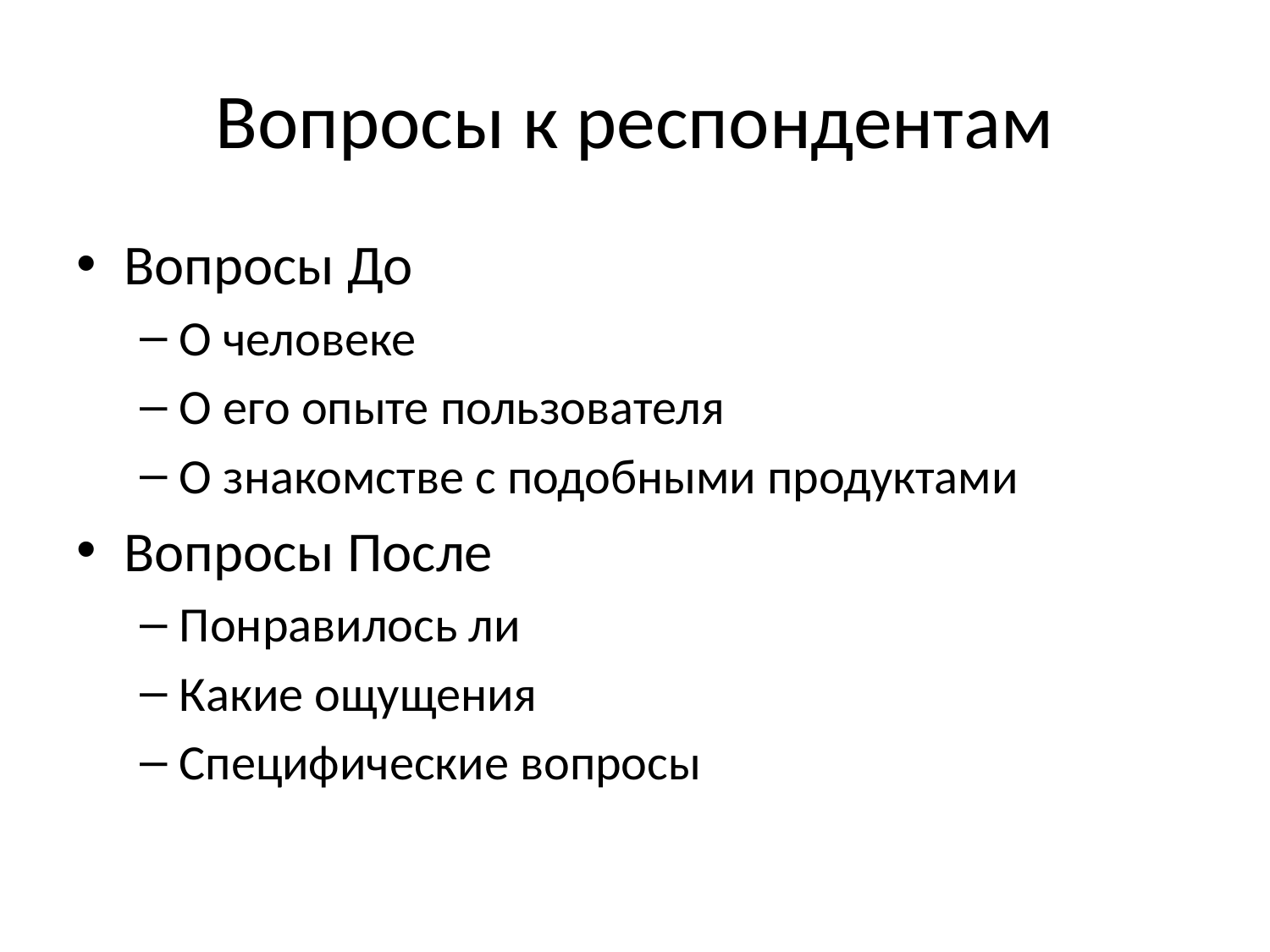

# Вопросы к респондентам
Вопросы До
О человеке
О его опыте пользователя
О знакомстве с подобными продуктами
Вопросы После
Понравилось ли
Какие ощущения
Специфические вопросы